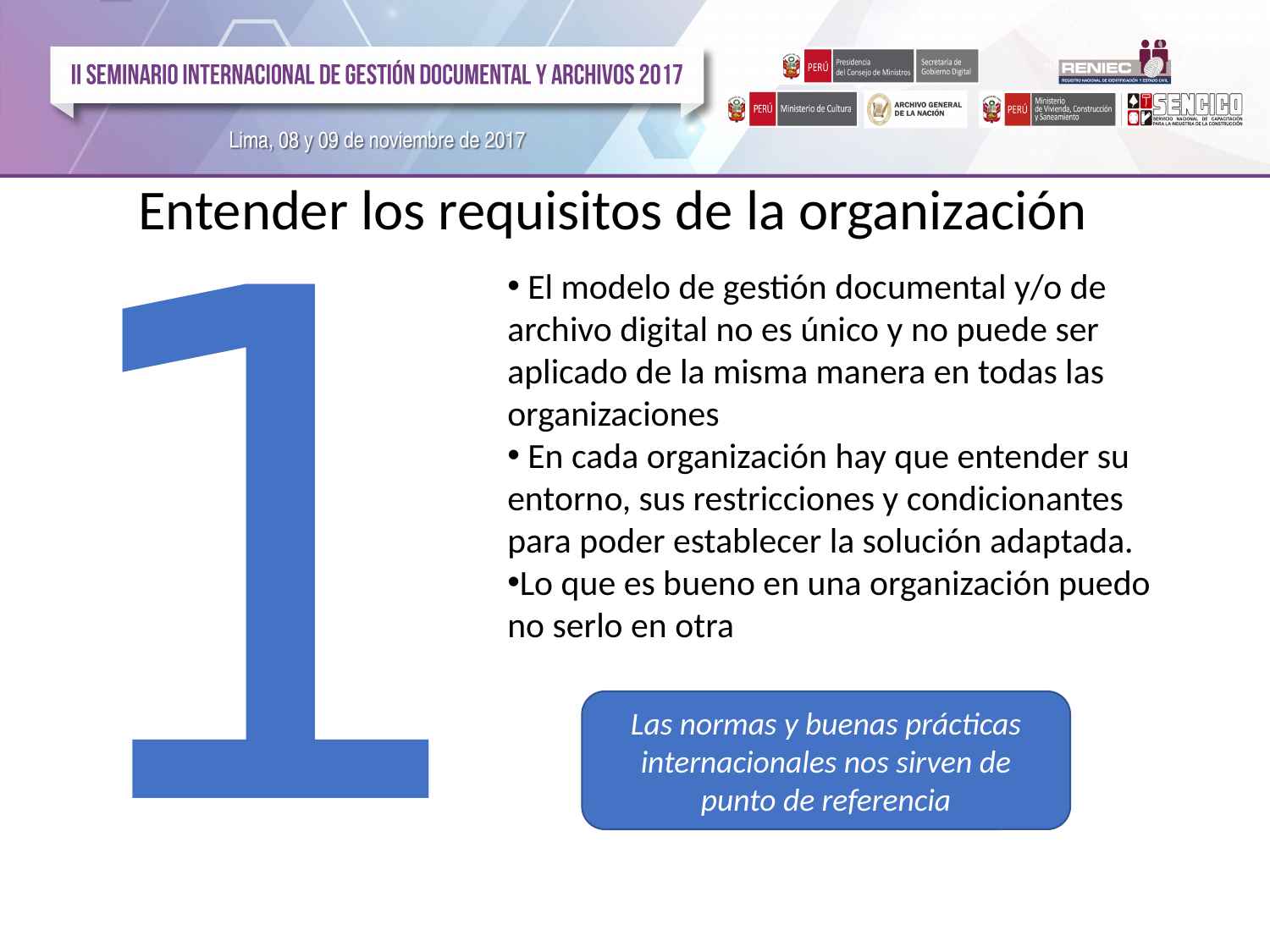

Entender los requisitos de la organización
1
 El modelo de gestión documental y/o de archivo digital no es único y no puede ser aplicado de la misma manera en todas las organizaciones
 En cada organización hay que entender su entorno, sus restricciones y condicionantes para poder establecer la solución adaptada.
Lo que es bueno en una organización puedo no serlo en otra
Las normas y buenas prácticas internacionales nos sirven de punto de referencia